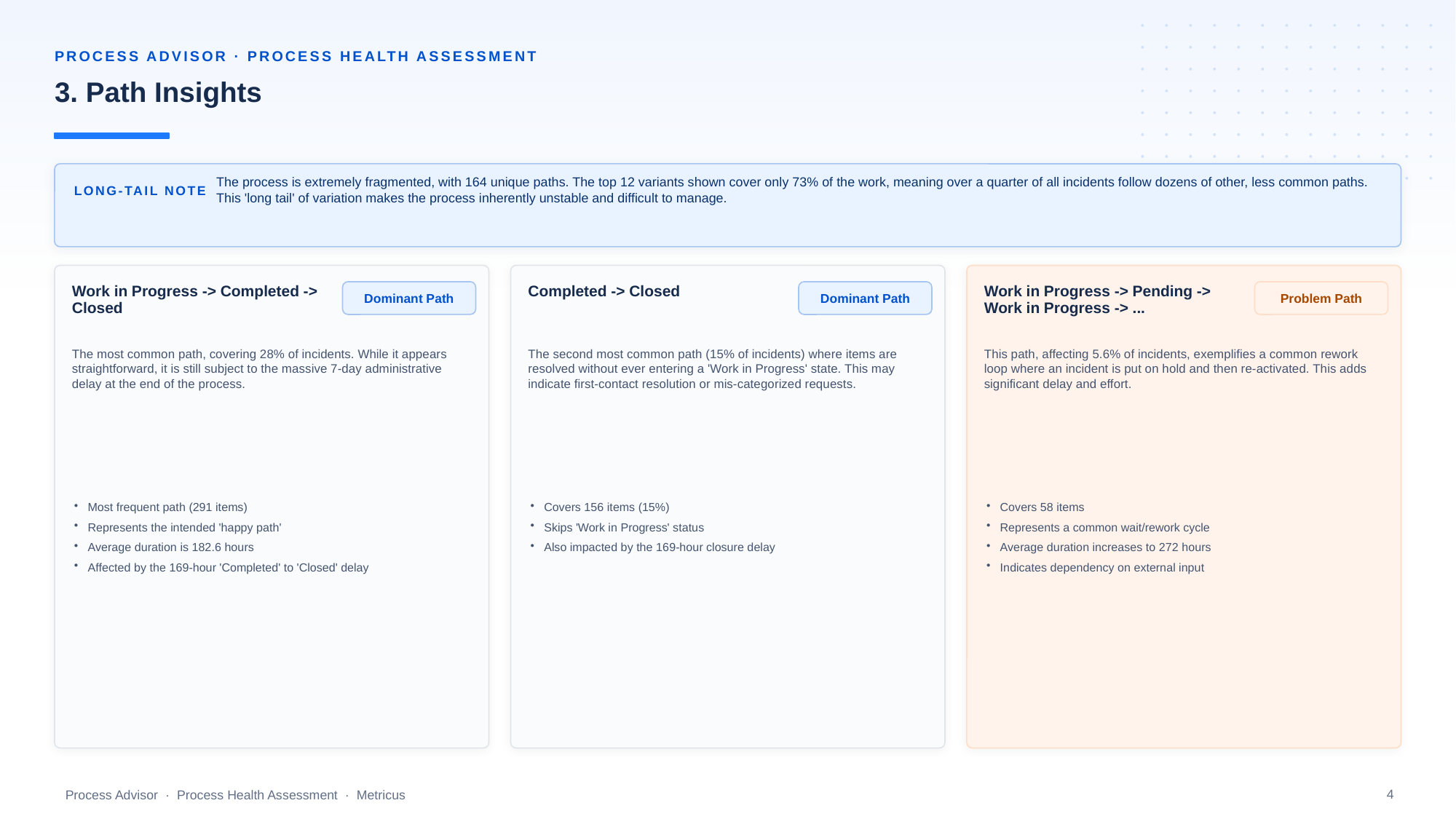

PROCESS ADVISOR · PROCESS HEALTH ASSESSMENT

3. Path Insights

The process is extremely fragmented, with 164 unique paths. The top 12 variants shown cover only 73% of the work, meaning over a quarter of all incidents follow dozens of other, less common paths. This 'long tail' of variation makes the process inherently unstable and difficult to manage.

LONG-TAIL NOTE

Dominant Path
Dominant Path
Problem Path
Work in Progress -> Completed -> Closed
Completed -> Closed
Work in Progress -> Pending -> Work in Progress -> ...
The most common path, covering 28% of incidents. While it appears straightforward, it is still subject to the massive 7-day administrative delay at the end of the process.
The second most common path (15% of incidents) where items are resolved without ever entering a 'Work in Progress' state. This may indicate first-contact resolution or mis-categorized requests.
This path, affecting 5.6% of incidents, exemplifies a common rework loop where an incident is put on hold and then re-activated. This adds significant delay and effort.
Most frequent path (291 items)
Represents the intended 'happy path'
Average duration is 182.6 hours
Affected by the 169-hour 'Completed' to 'Closed' delay
Covers 156 items (15%)
Skips 'Work in Progress' status
Also impacted by the 169-hour closure delay
Covers 58 items
Represents a common wait/rework cycle
Average duration increases to 272 hours
Indicates dependency on external input
4